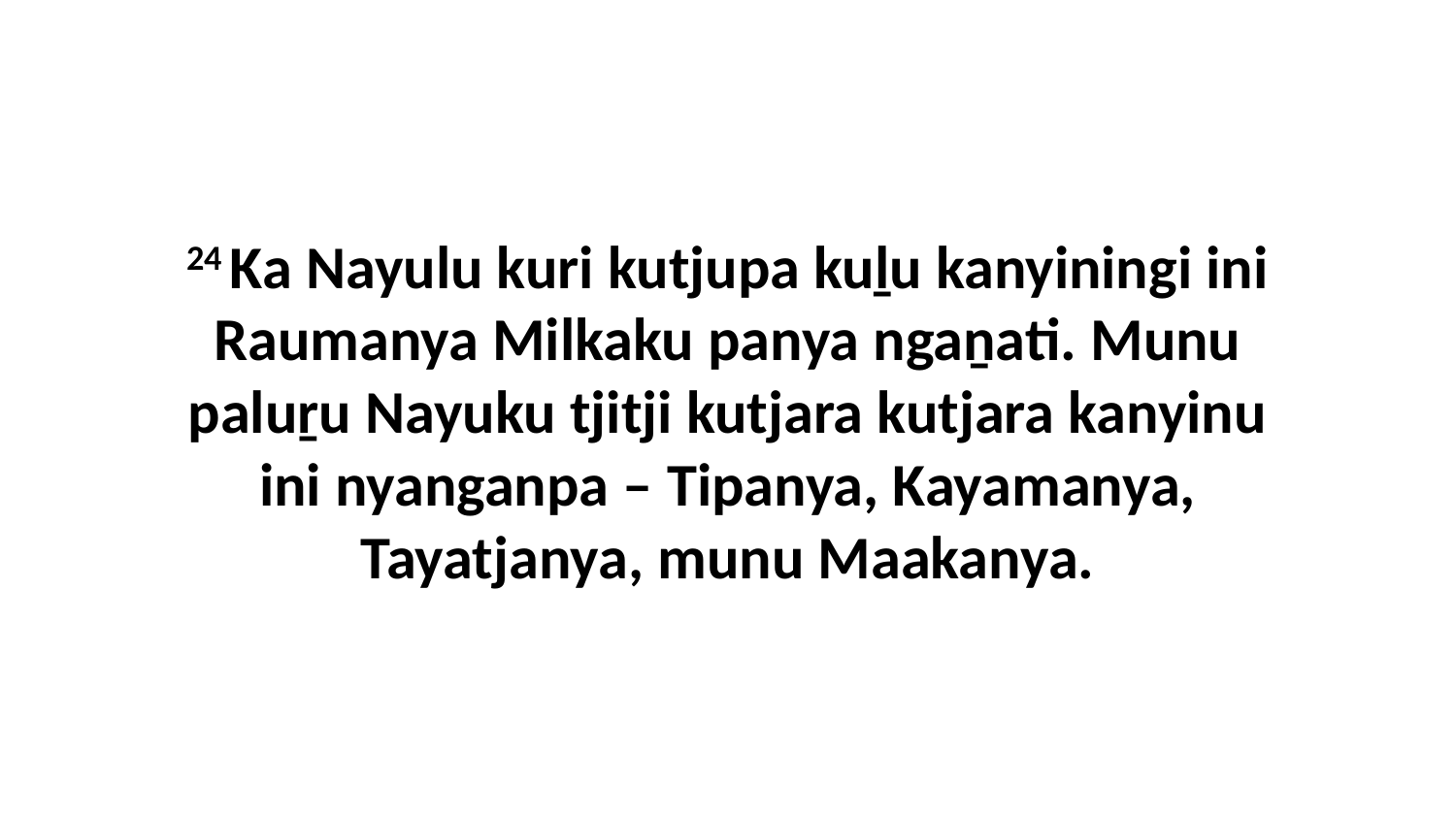

24 Ka Nayulu kuri kutjupa kuḻu kanyiningi ini Raumanya Milkaku panya ngaṉati. Munu paluṟu Nayuku tjitji kutjara kutjara kanyinu ini nyanganpa – Tipanya, Kayamanya, Tayatjanya, munu Maakanya.